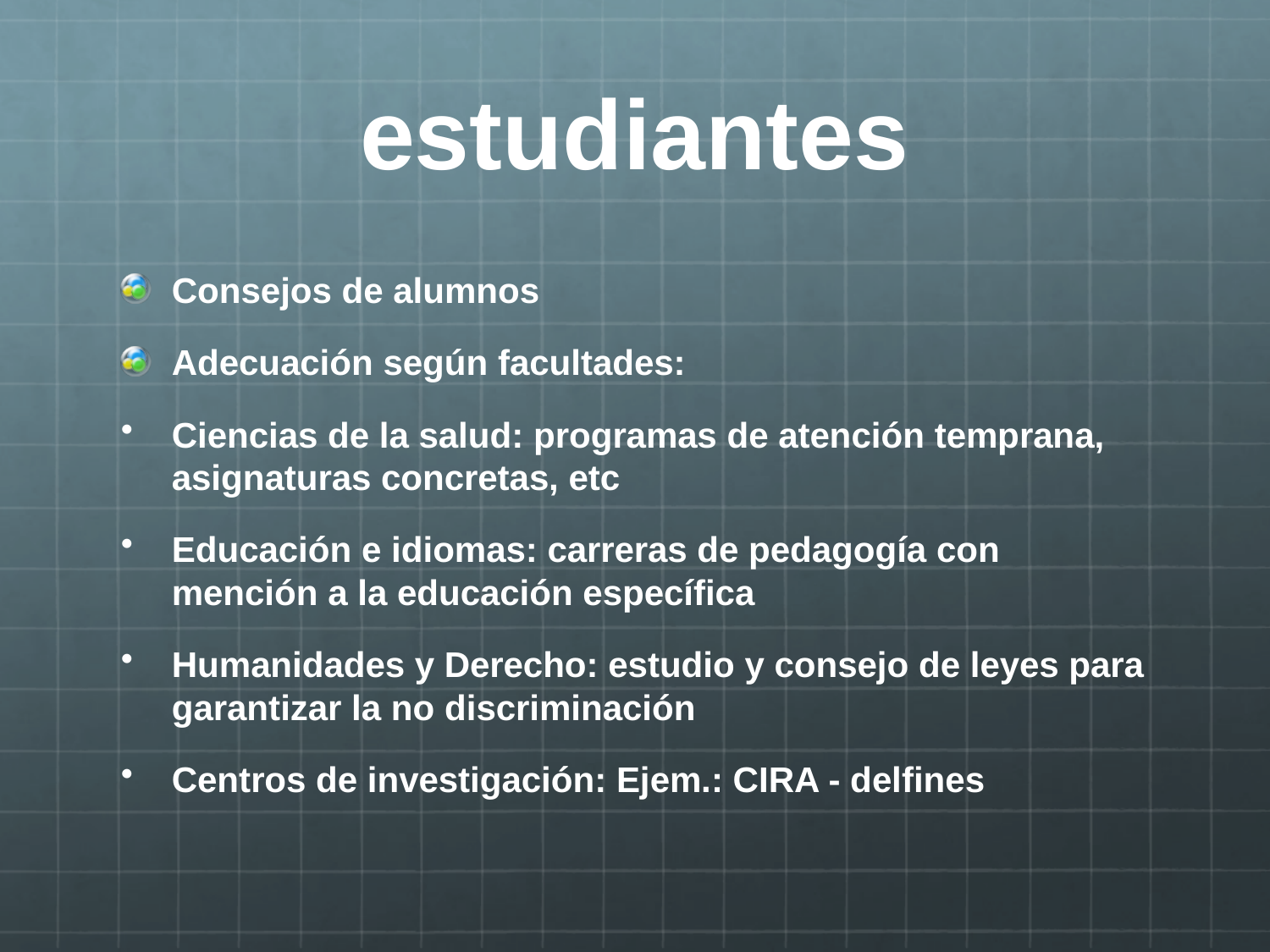

# estudiantes
Consejos de alumnos
Adecuación según facultades:
Ciencias de la salud: programas de atención temprana, asignaturas concretas, etc
Educación e idiomas: carreras de pedagogía con mención a la educación específica
Humanidades y Derecho: estudio y consejo de leyes para garantizar la no discriminación
Centros de investigación: Ejem.: CIRA - delfines